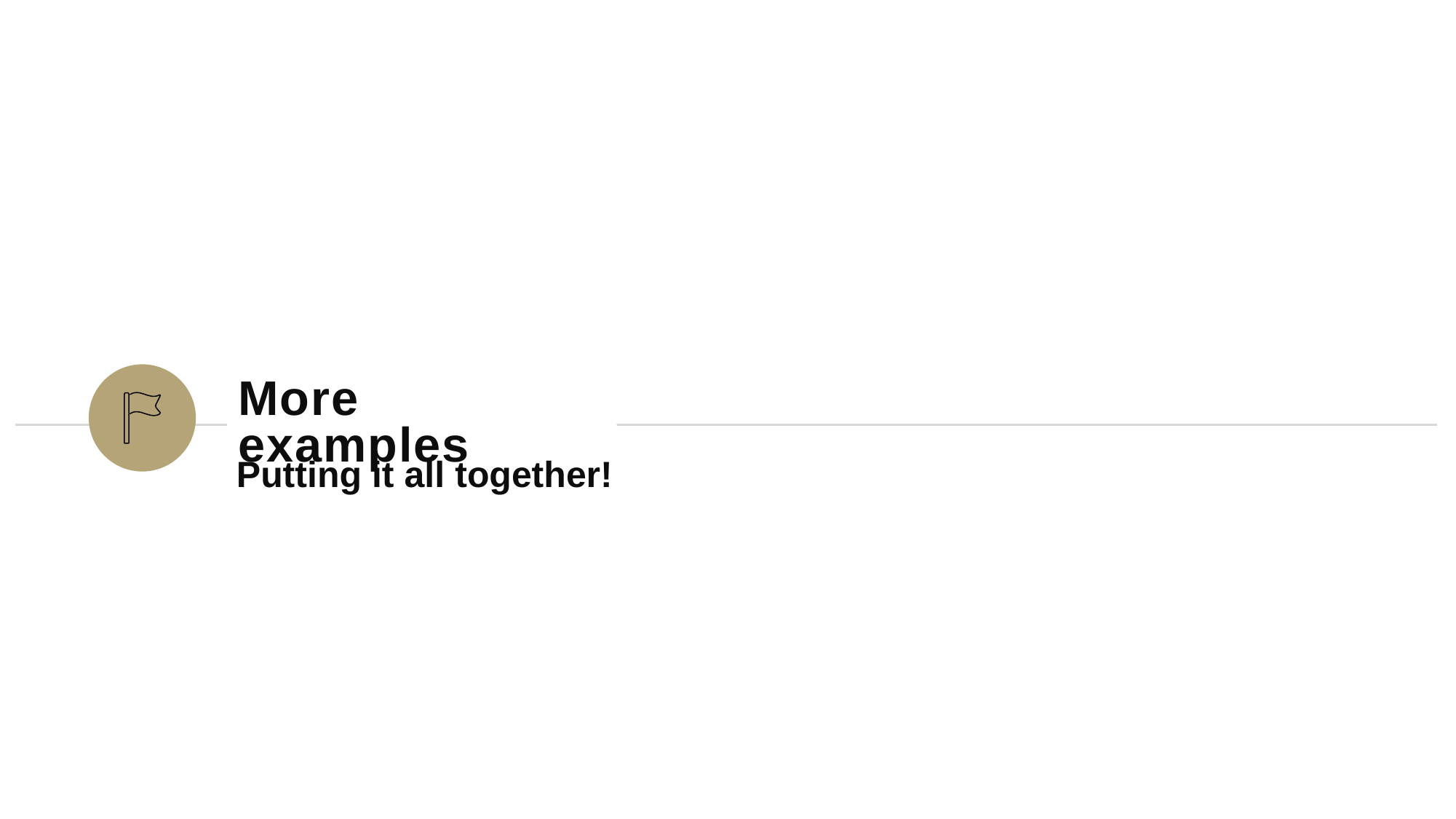

# More examples
Putting it all together!